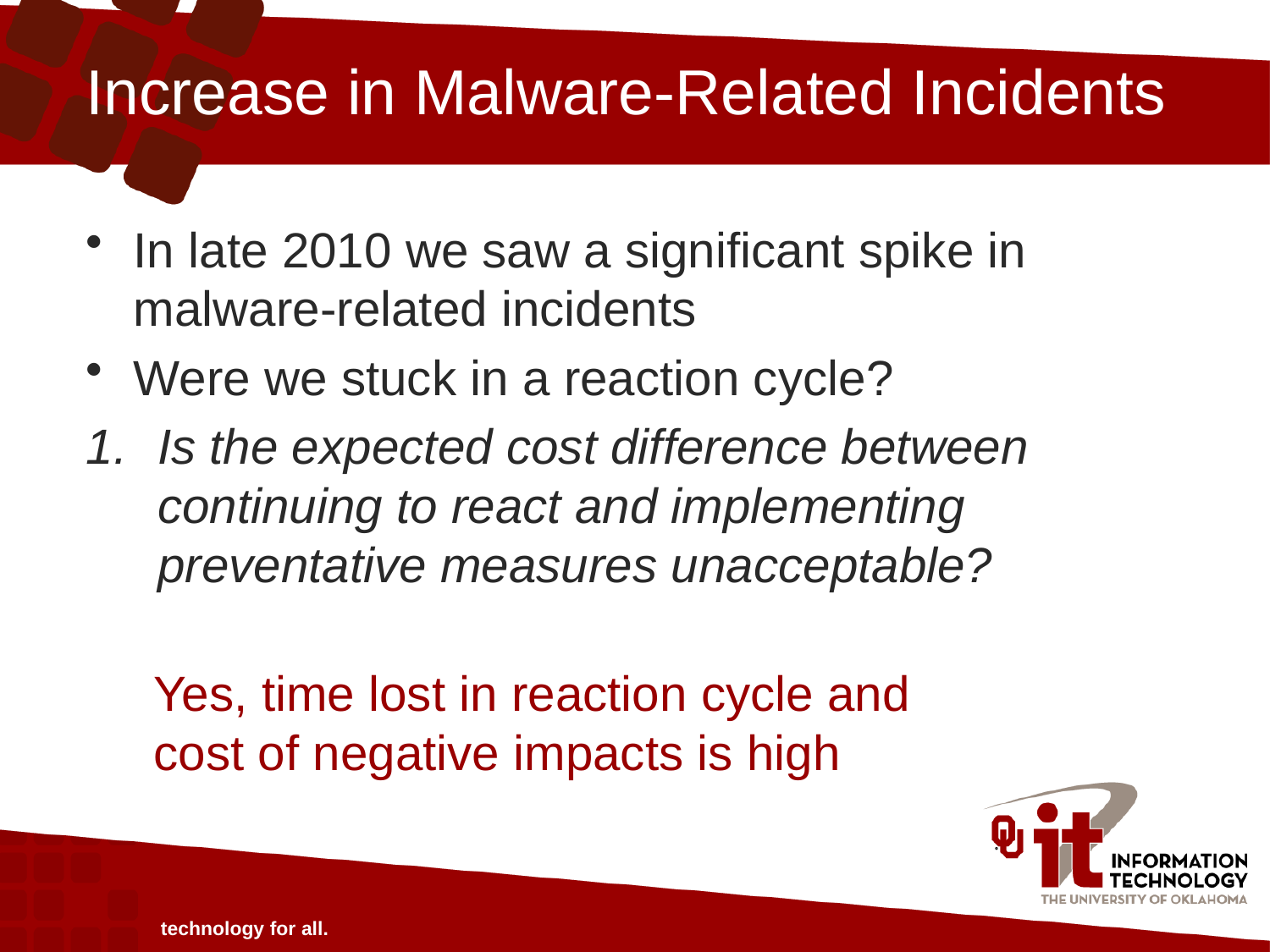

# Increase in Malware-Related Incidents
In late 2010 we saw a significant spike in malware-related incidents
Were we stuck in a reaction cycle?
Is the expected cost difference between continuing to react and implementing preventative measures unacceptable?
Yes, time lost in reaction cycle and
cost of negative impacts is high
technology for all.